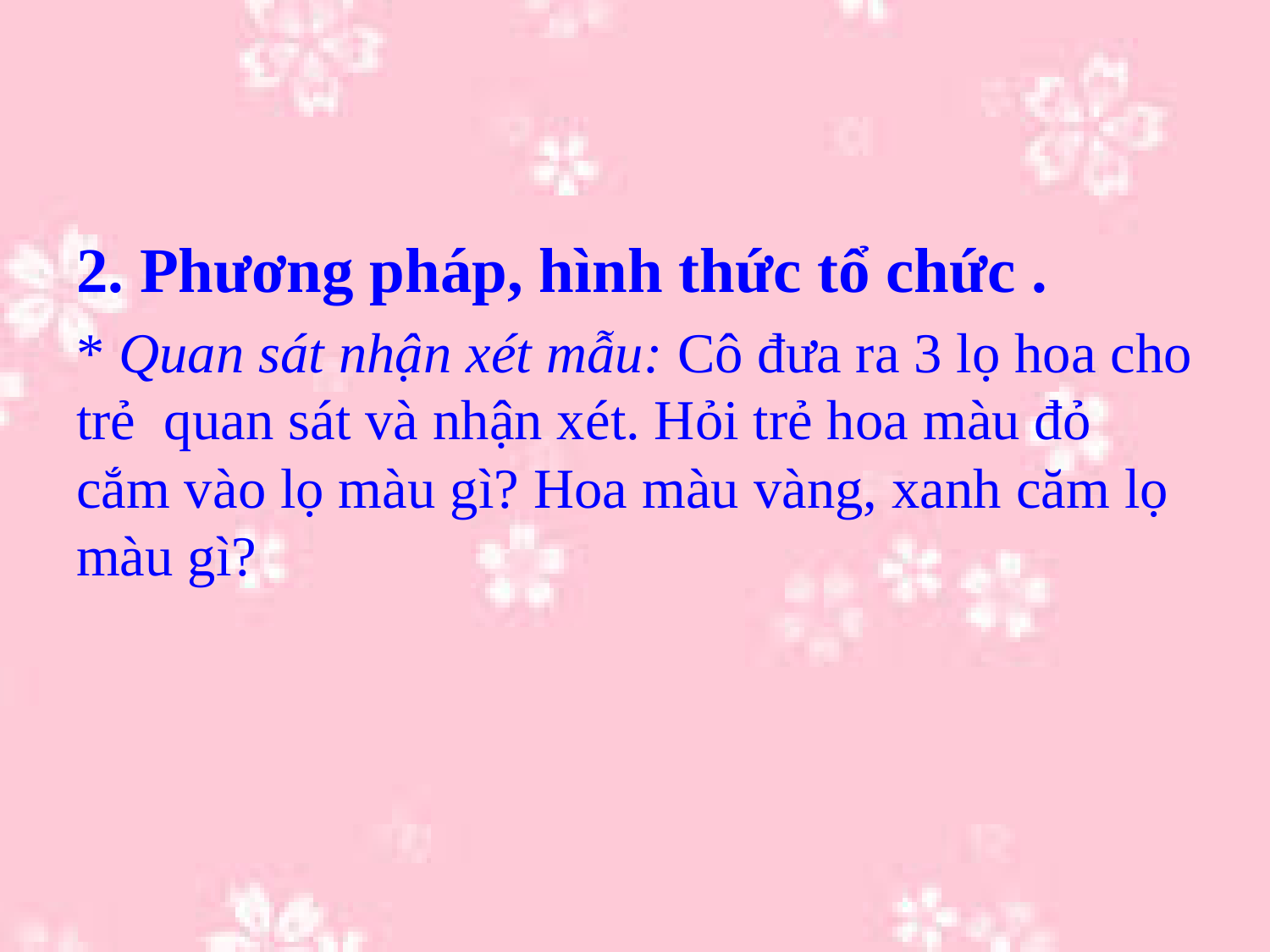

2. Phương pháp, hình thức tổ chức .
* Quan sát nhận xét mẫu: Cô đưa ra 3 lọ hoa cho trẻ  quan sát và nhận xét. Hỏi trẻ hoa màu đỏ cắm vào lọ màu gì? Hoa màu vàng, xanh căm lọ màu gì?